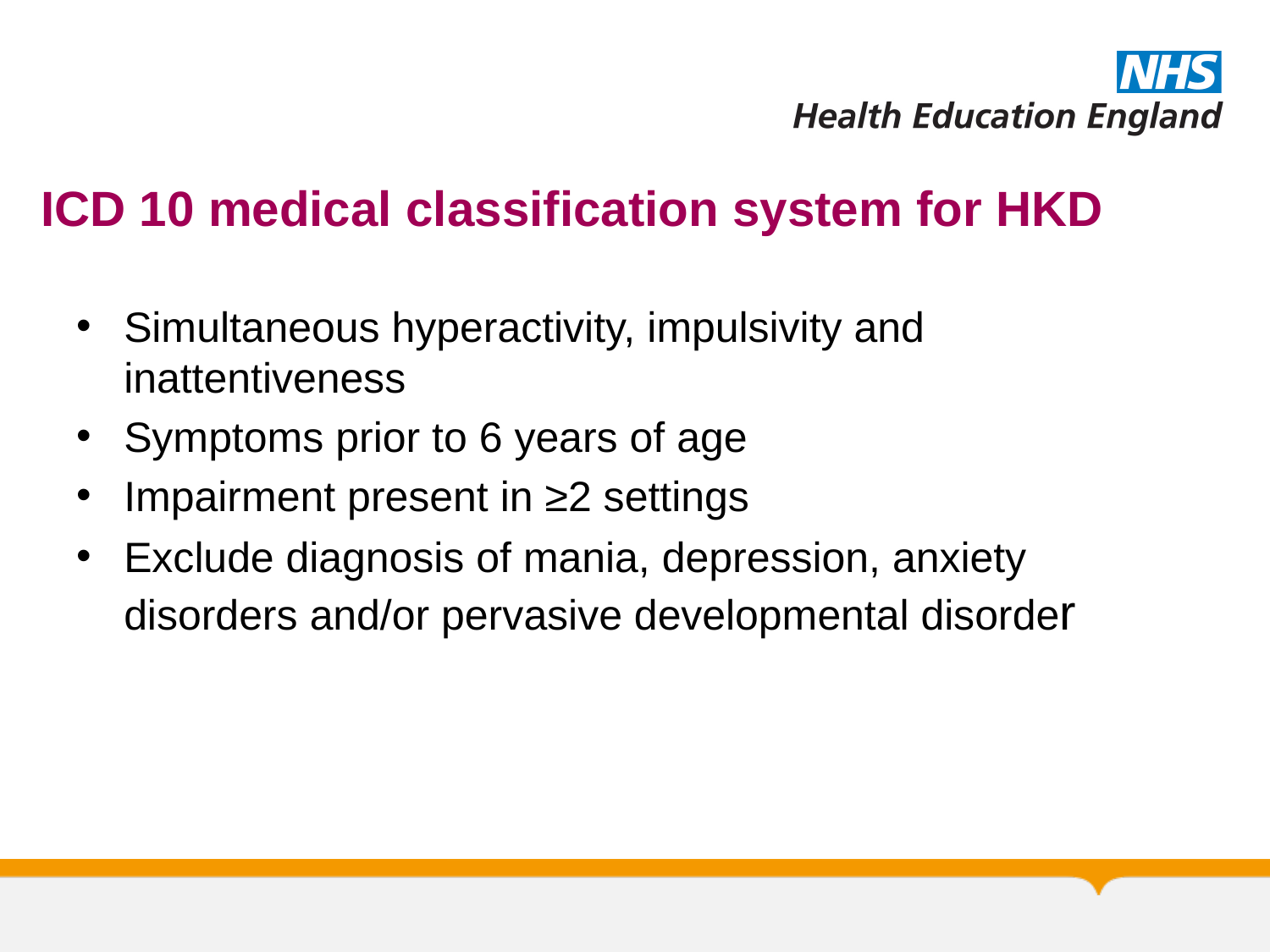

# ICD 10 medical classification system for HKD
Simultaneous hyperactivity, impulsivity and inattentiveness
Symptoms prior to 6 years of age
Impairment present in ≥2 settings
Exclude diagnosis of mania, depression, anxiety disorders and/or pervasive developmental disorder